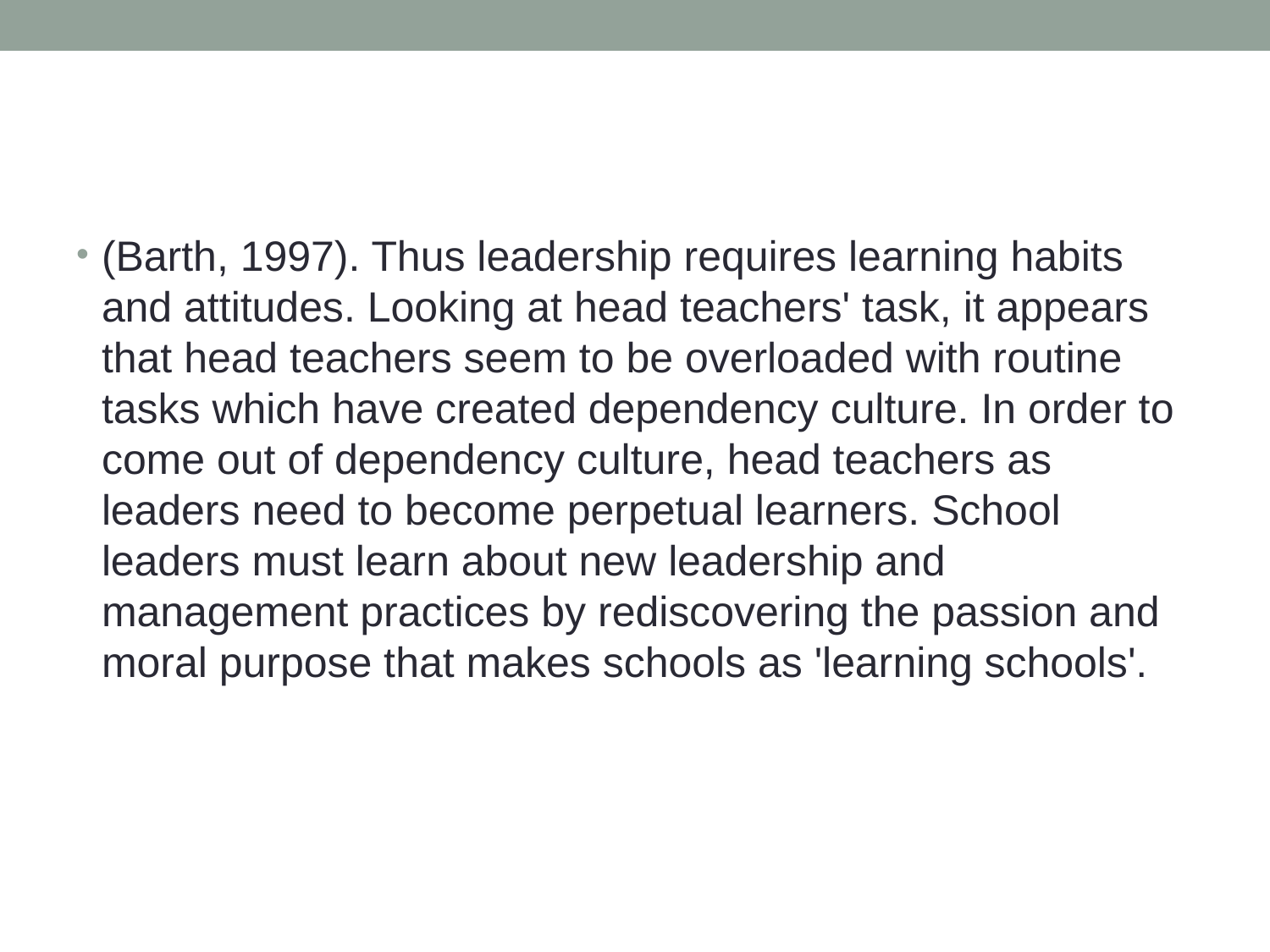

#
(Barth, 1997). Thus leadership requires learning habits and attitudes. Looking at head teachers' task, it appears that head teachers seem to be overloaded with routine tasks which have created dependency culture. In order to come out of dependency culture, head teachers as leaders need to become perpetual learners. School leaders must learn about new leadership and management practices by rediscovering the passion and moral purpose that makes schools as 'learning schools'.